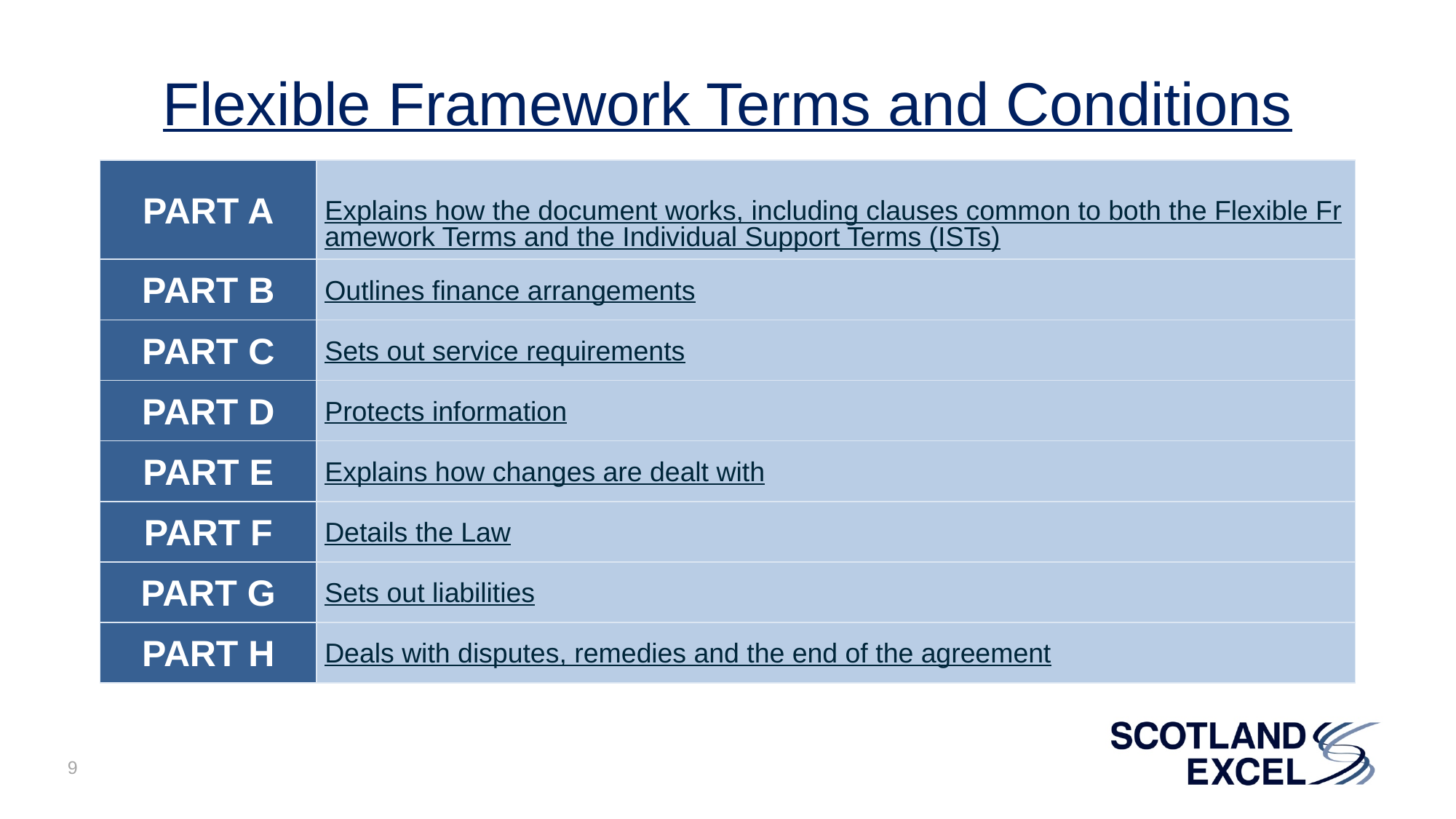

# Flexible Framework Terms and Conditions
| PART A | Explains how the document works, including clauses common to both the Flexible Framework Terms and the Individual Support Terms (ISTs) |
| --- | --- |
| PART B | Outlines finance arrangements |
| PART C | Sets out service requirements |
| PART D | Protects information |
| PART E | Explains how changes are dealt with |
| PART F | Details the Law |
| PART G | Sets out liabilities |
| PART H | Deals with disputes, remedies and the end of the agreement |